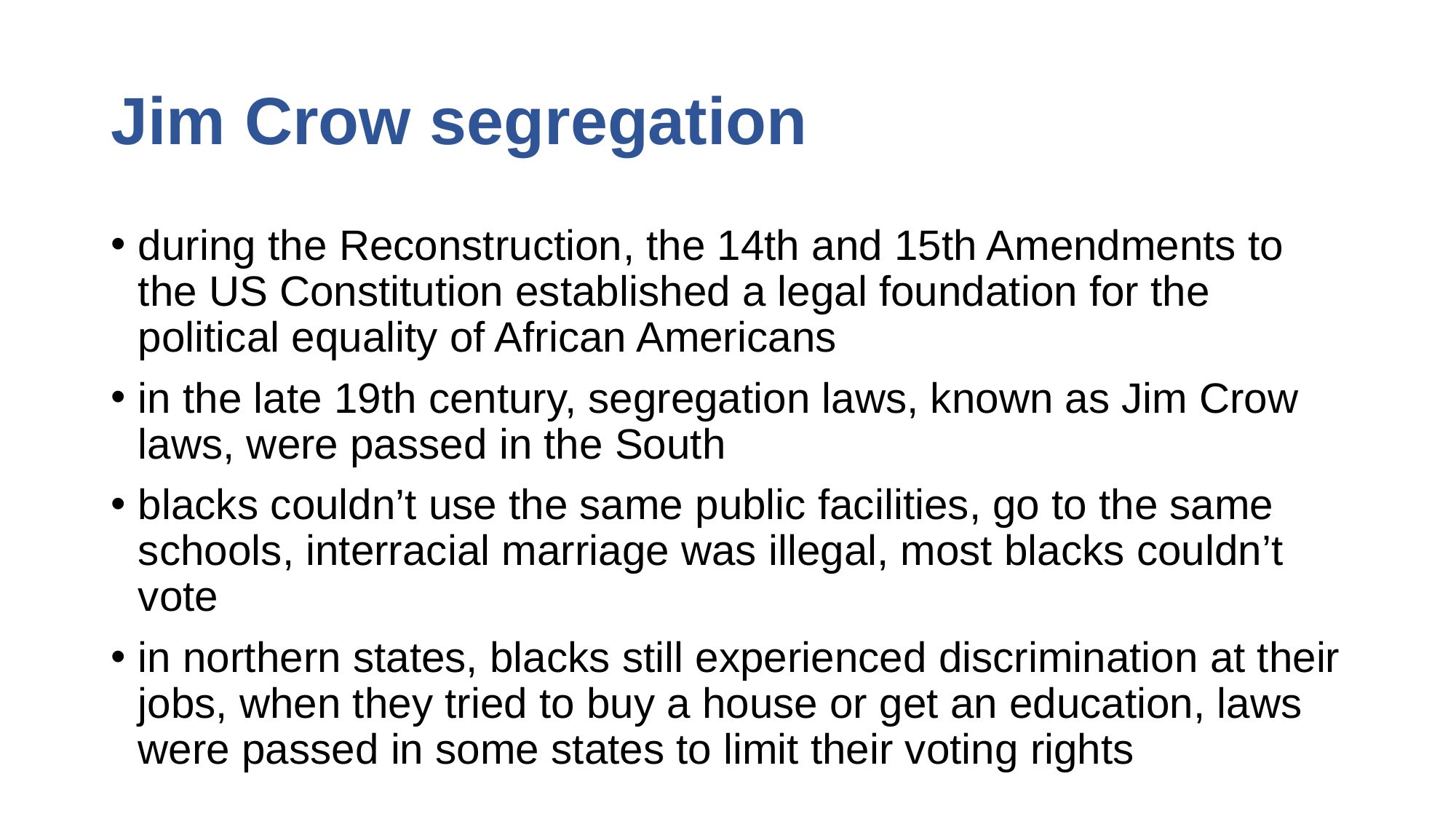

# Jim Crow segregation
during the Reconstruction, the 14th and 15th Amendments to the US Constitution established a legal foundation for the political equality of African Americans
in the late 19th century, segregation laws, known as Jim Crow laws, were passed in the South
blacks couldn’t use the same public facilities, go to the same schools, interracial marriage was illegal, most blacks couldn’t vote
in northern states, blacks still experienced discrimination at their jobs, when they tried to buy a house or get an education, laws were passed in some states to limit their voting rights